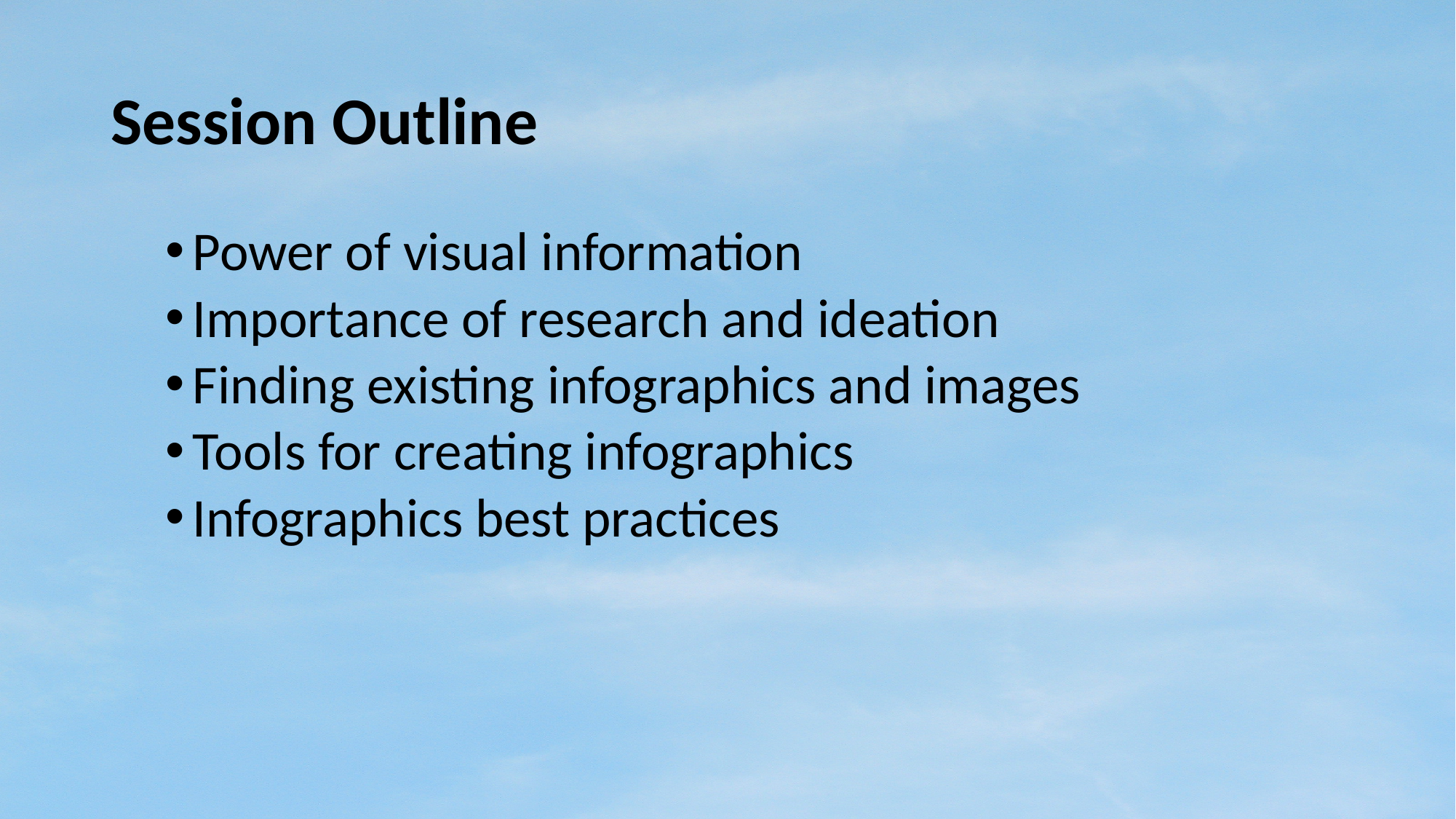

# Session Outline
Power of visual information
Importance of research and ideation
Finding existing infographics and images
Tools for creating infographics
Infographics best practices